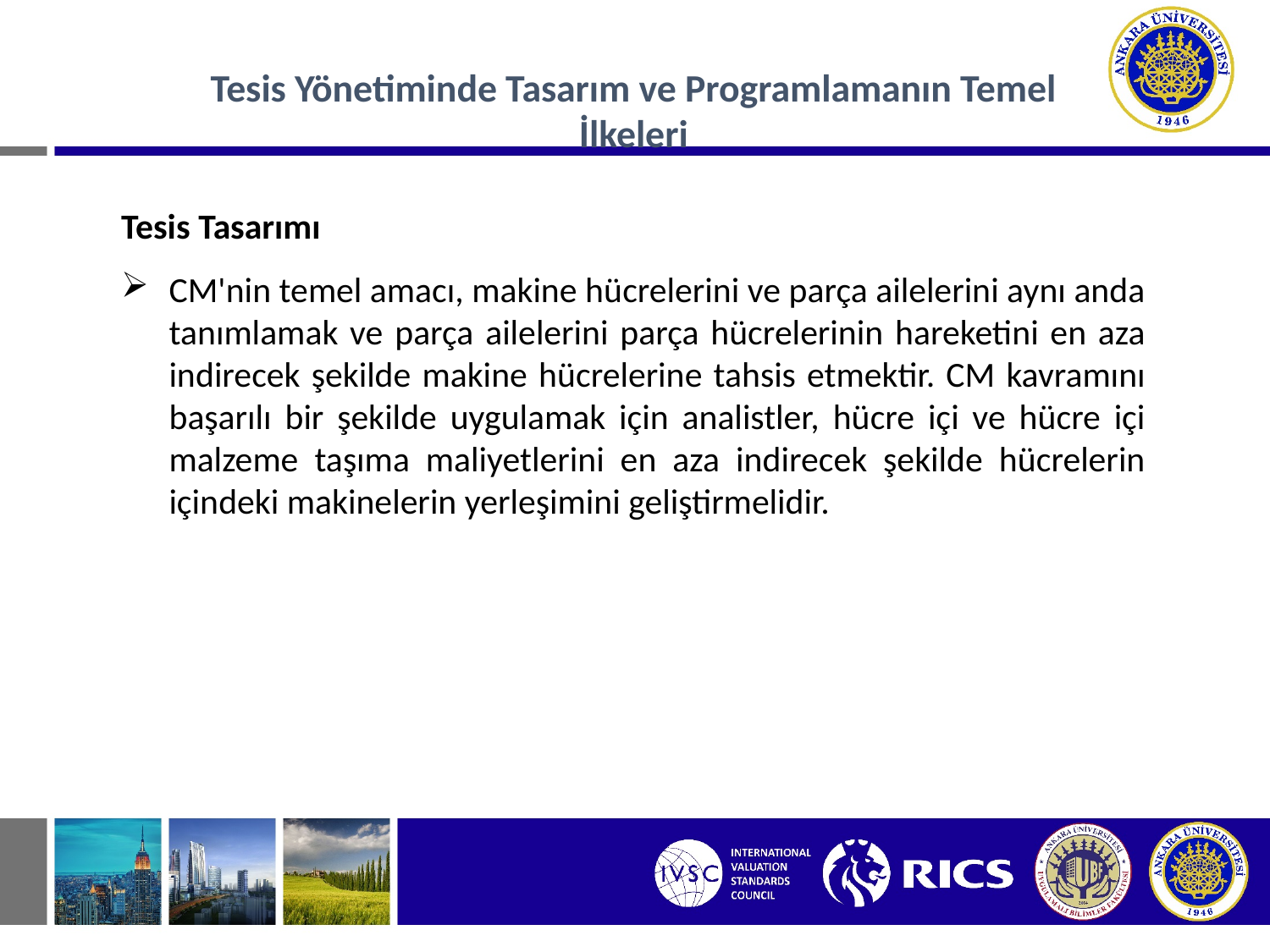

Tesis Yönetiminde Tasarım ve Programlamanın Temel İlkeleri

Tesis Tasarımı
CM'nin temel amacı, makine hücrelerini ve parça ailelerini aynı anda tanımlamak ve parça ailelerini parça hücrelerinin hareketini en aza indirecek şekilde makine hücrelerine tahsis etmektir. CM kavramını başarılı bir şekilde uygulamak için analistler, hücre içi ve hücre içi malzeme taşıma maliyetlerini en aza indirecek şekilde hücrelerin içindeki makinelerin yerleşimini geliştirmelidir.